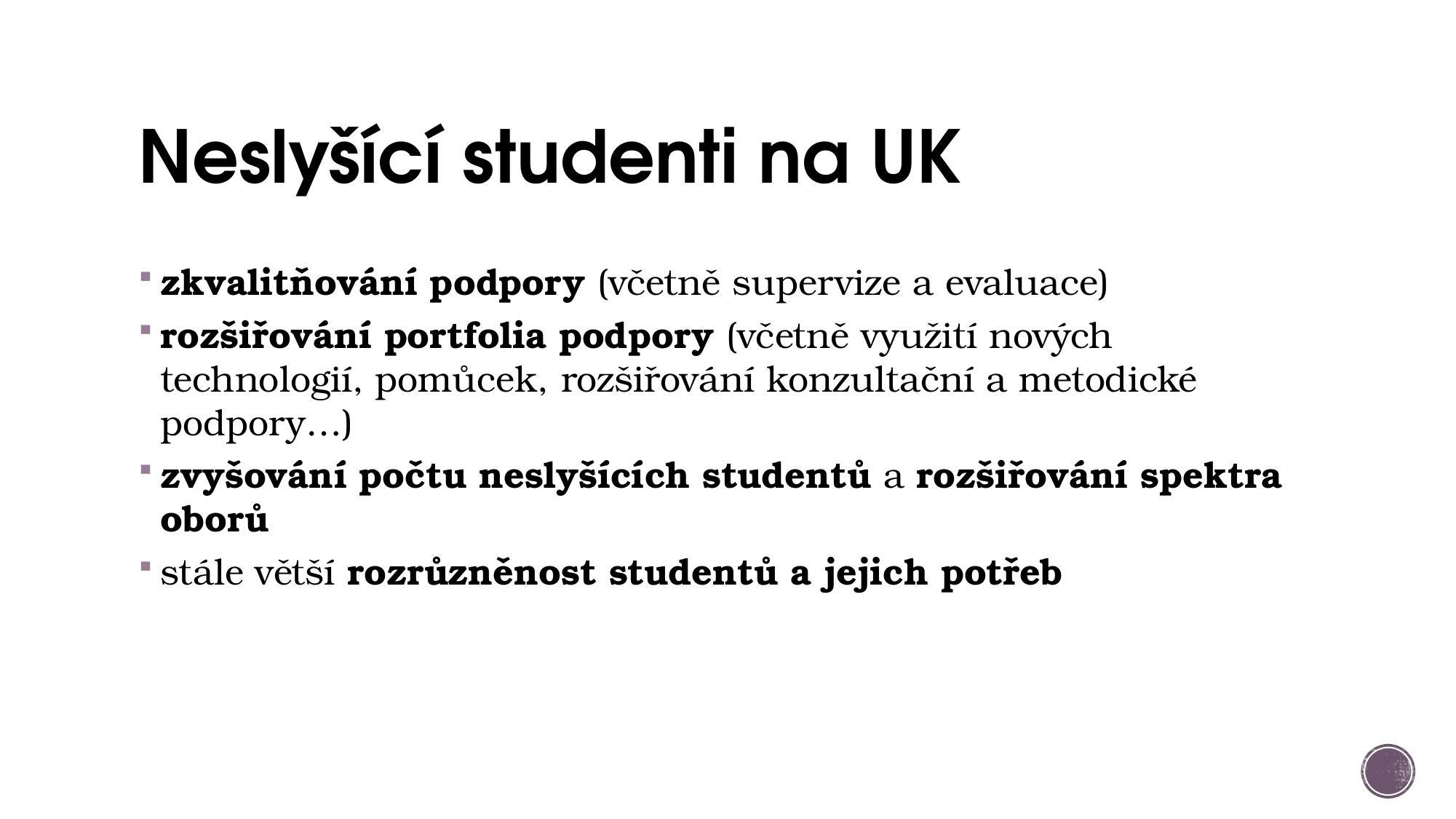

# Neslyšící studenti na UK
zkvalitňování podpory (včetně supervize a evaluace)
rozšiřování portfolia podpory (včetně využití nových technologií, pomůcek, rozšiřování konzultační a metodické podpory…)
zvyšování počtu neslyšících studentů a rozšiřování spektra oborů
stále větší rozrůzněnost studentů a jejich potřeb